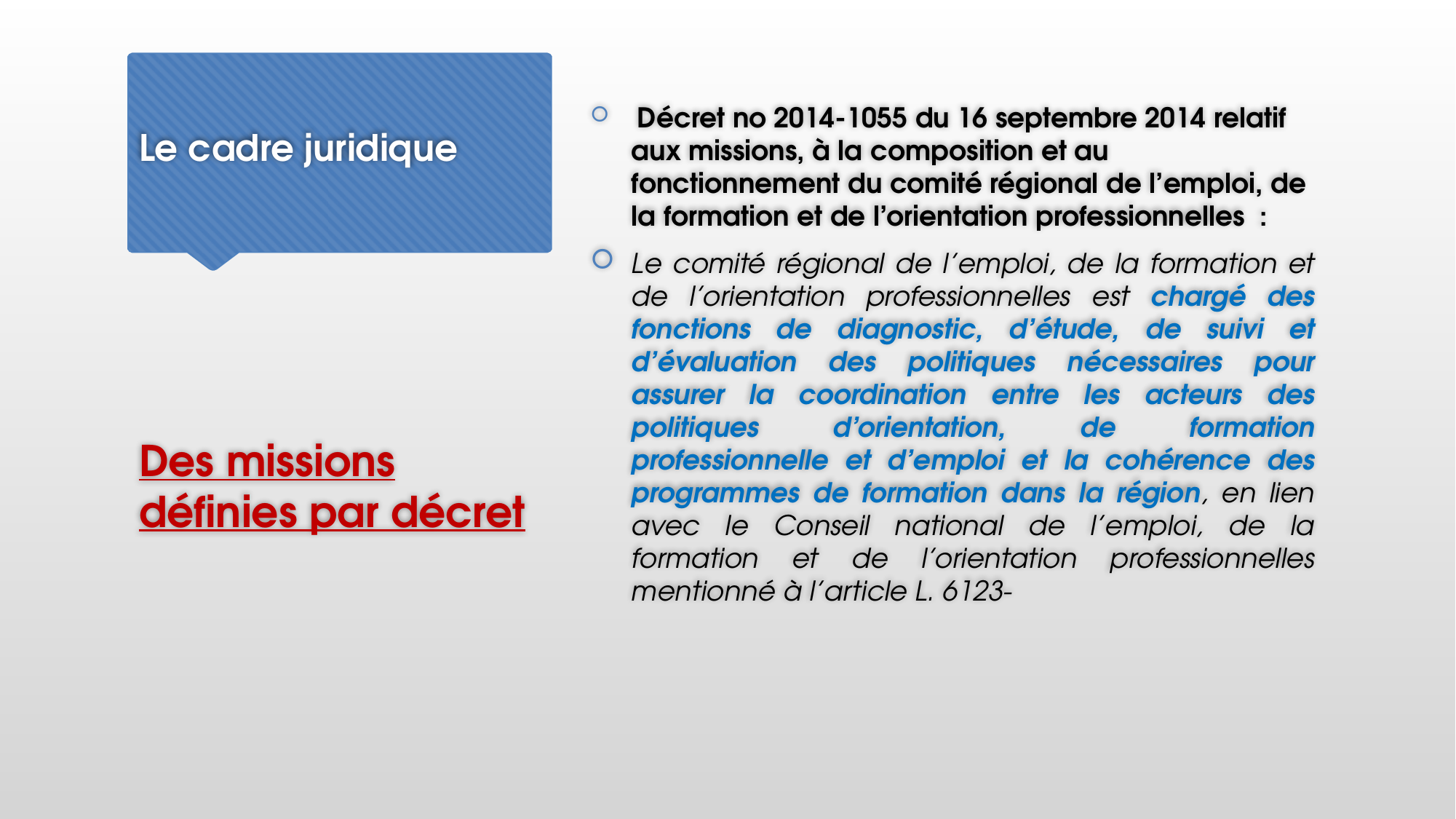

# Le cadre juridique

 Décret no 2014-1055 du 16 septembre 2014 relatif aux missions, à la composition et au fonctionnement du comité régional de l’emploi, de la formation et de l’orientation professionnelles  :
Le comité régional de l’emploi, de la formation et de l’orientation professionnelles est chargé des fonctions de diagnostic, d’étude, de suivi et d’évaluation des politiques nécessaires pour assurer la coordination entre les acteurs des politiques d’orientation, de formation professionnelle et d’emploi et la cohérence des programmes de formation dans la région, en lien avec le Conseil national de l’emploi, de la formation et de l’orientation professionnelles mentionné à l’article L. 6123-

Des missions définies par décret